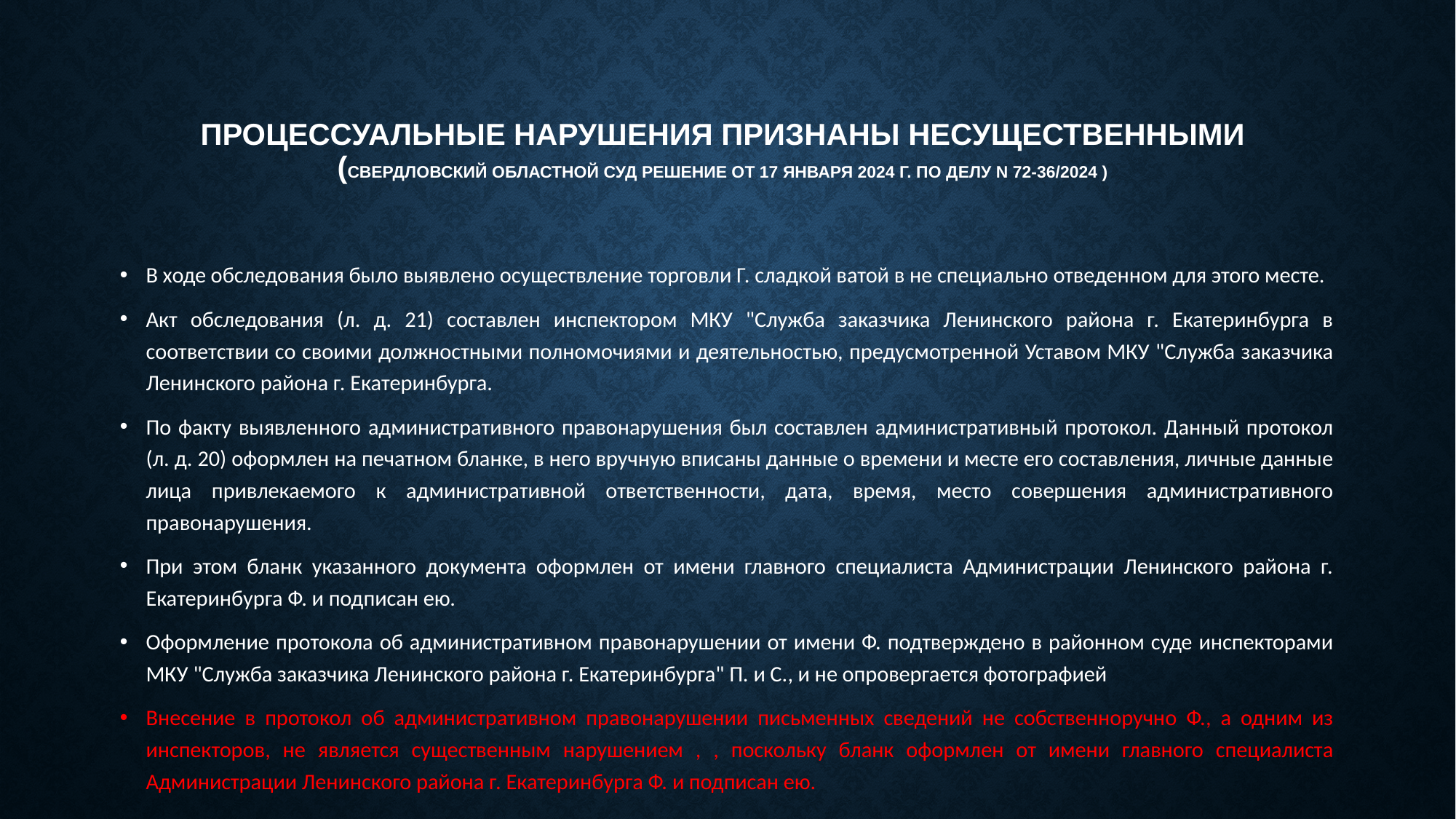

# Процессуальные нарушения признаны несущественными (СВЕРДЛОВСКИЙ ОБЛАСТНОЙ СУД РЕШЕНИЕ от 17 января 2024 г. по делу N 72-36/2024 )
В ходе обследования было выявлено осуществление торговли Г. сладкой ватой в не специально отведенном для этого месте.
Акт обследования (л. д. 21) составлен инспектором МКУ "Служба заказчика Ленинского района г. Екатеринбурга в соответствии со своими должностными полномочиями и деятельностью, предусмотренной Уставом МКУ "Служба заказчика Ленинского района г. Екатеринбурга.
По факту выявленного административного правонарушения был составлен административный протокол. Данный протокол (л. д. 20) оформлен на печатном бланке, в него вручную вписаны данные о времени и месте его составления, личные данные лица привлекаемого к административной ответственности, дата, время, место совершения административного правонарушения.
При этом бланк указанного документа оформлен от имени главного специалиста Администрации Ленинского района г. Екатеринбурга Ф. и подписан ею.
Оформление протокола об административном правонарушении от имени Ф. подтверждено в районном суде инспекторами МКУ "Служба заказчика Ленинского района г. Екатеринбурга" П. и С., и не опровергается фотографией
Внесение в протокол об административном правонарушении письменных сведений не собственноручно Ф., а одним из инспекторов, не является существенным нарушением , , поскольку бланк оформлен от имени главного специалиста Администрации Ленинского района г. Екатеринбурга Ф. и подписан ею.